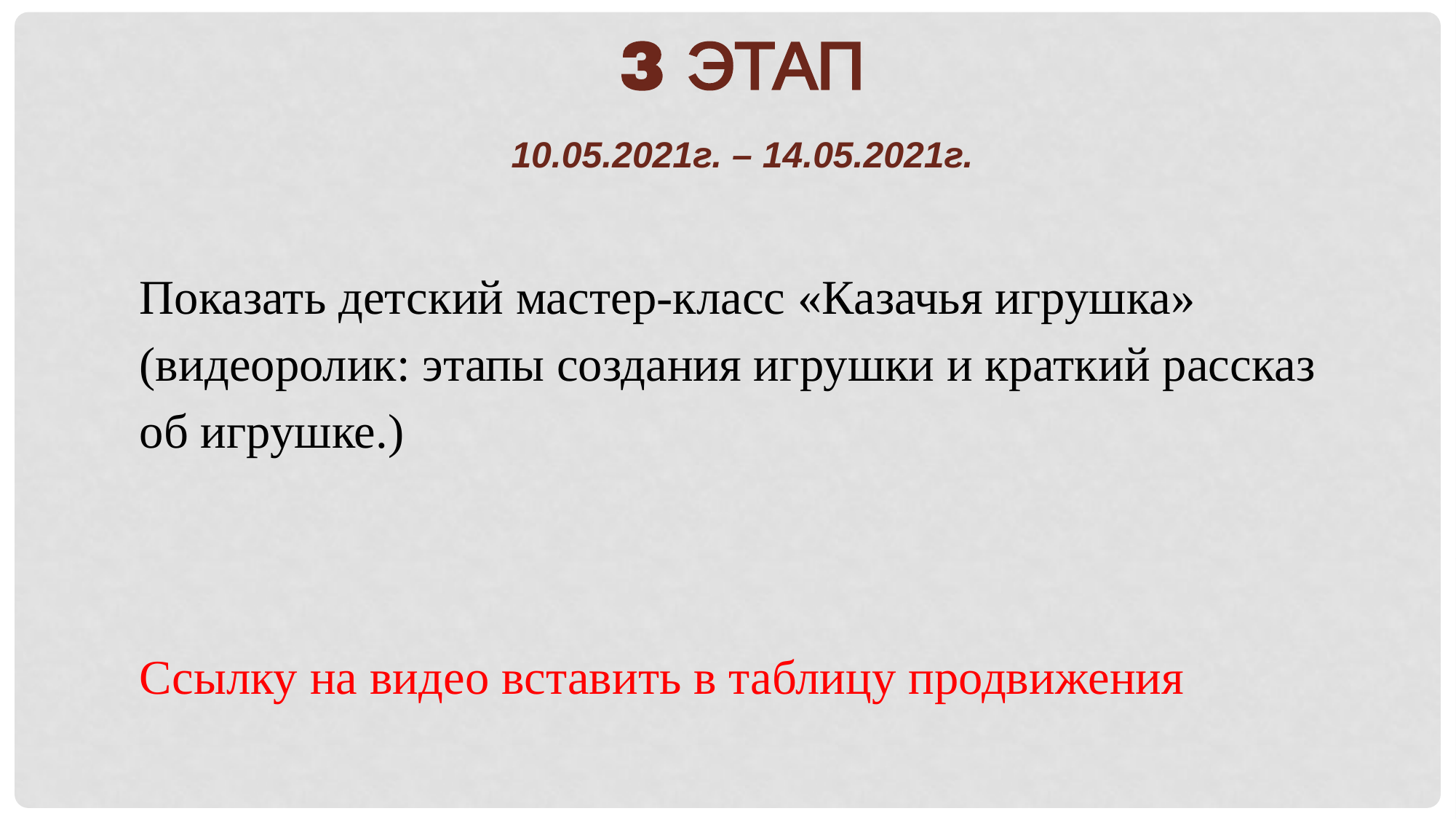

3 ЭТАП

10.05.2021г. – 14.05.2021г.

Показать детский мастер-класс «Казачья игрушка» (видеоролик: этапы создания игрушки и краткий рассказ об игрушке.)

Ссылку на видео вставить в таблицу продвижения